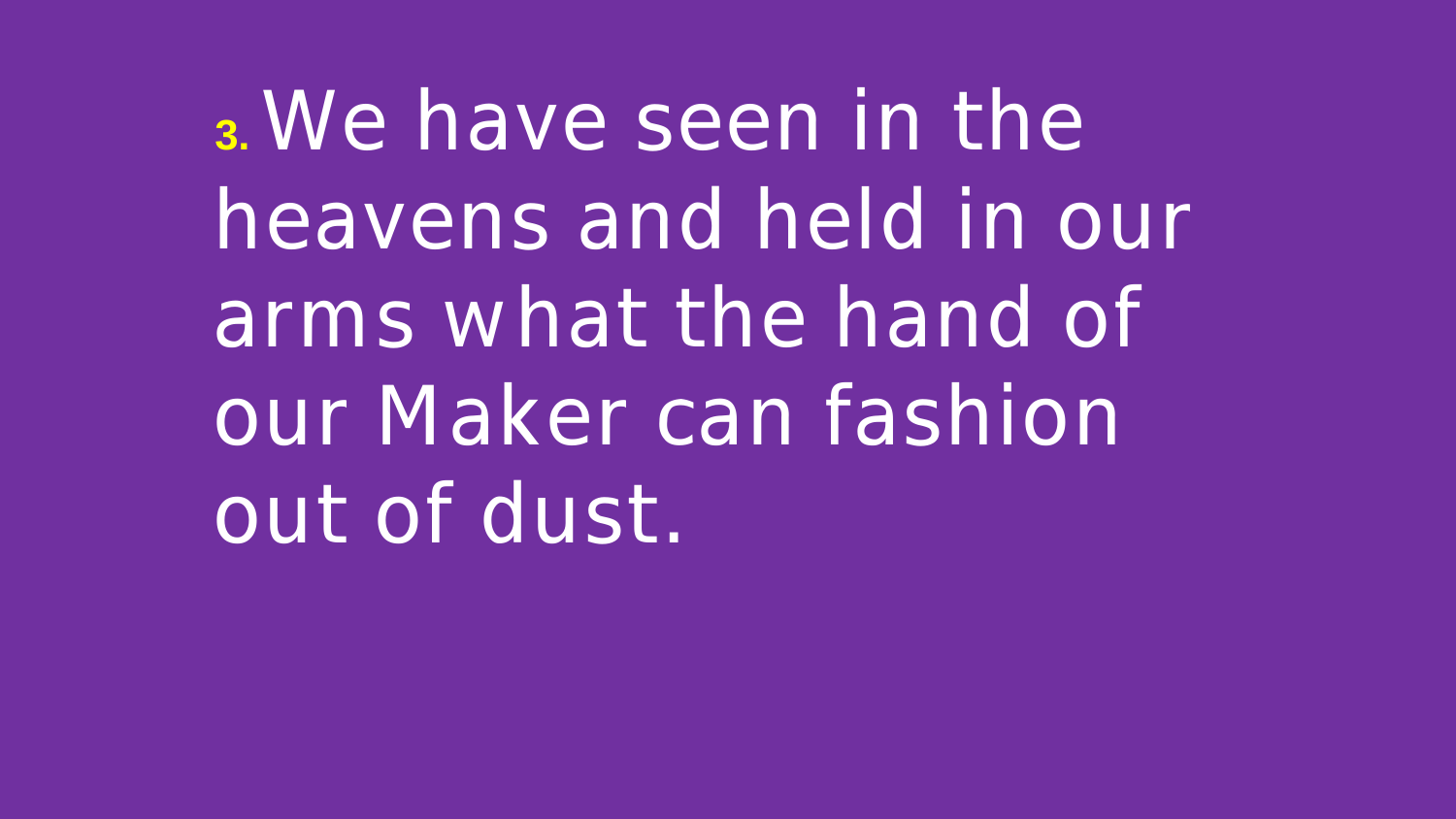

# 3. We have seen in the heavens and held in our arms what the hand of our Maker can fashion out of dust.